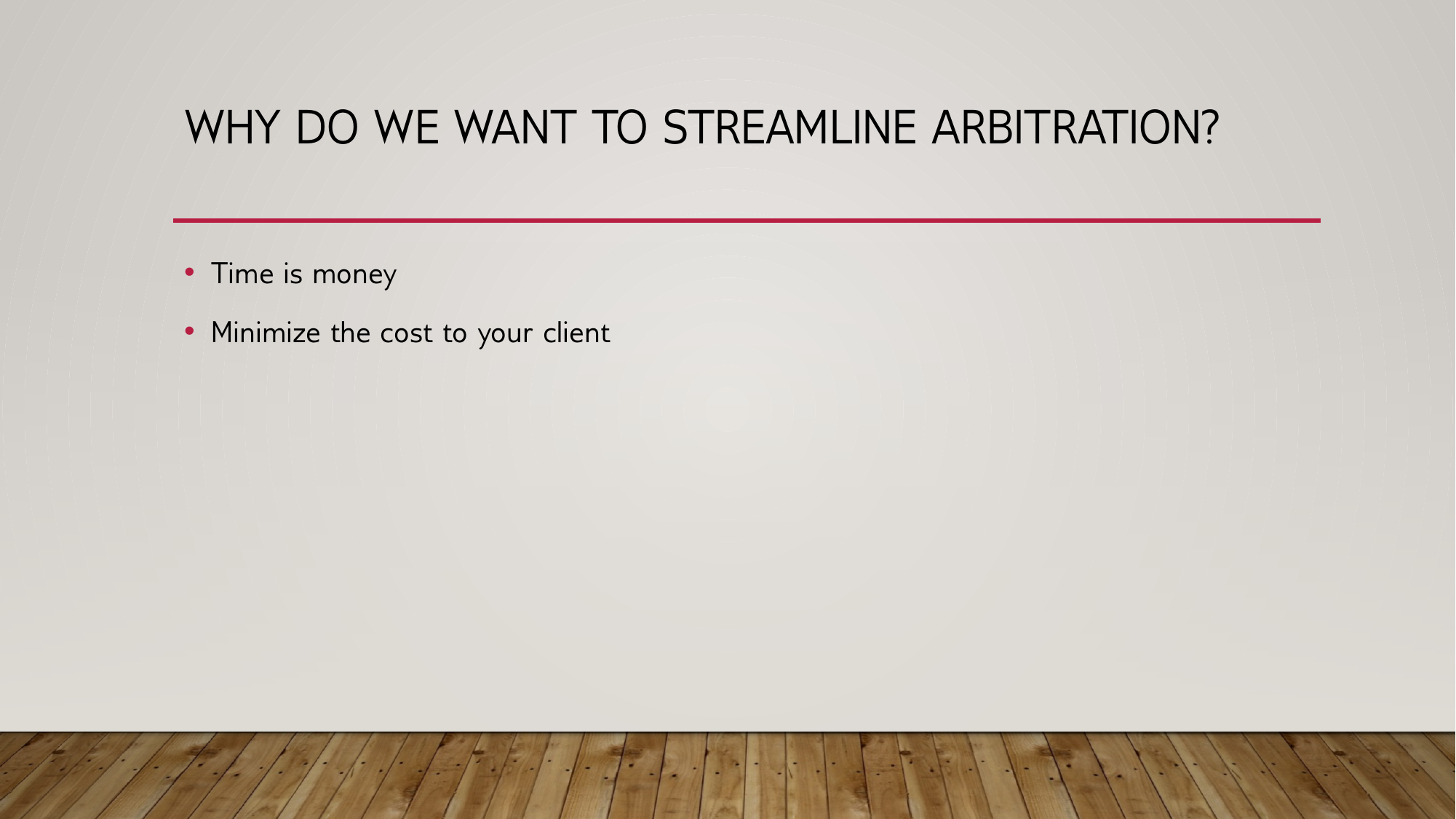

# Why do we want to streamline Arbitration?
Time is money
Minimize the cost to your client